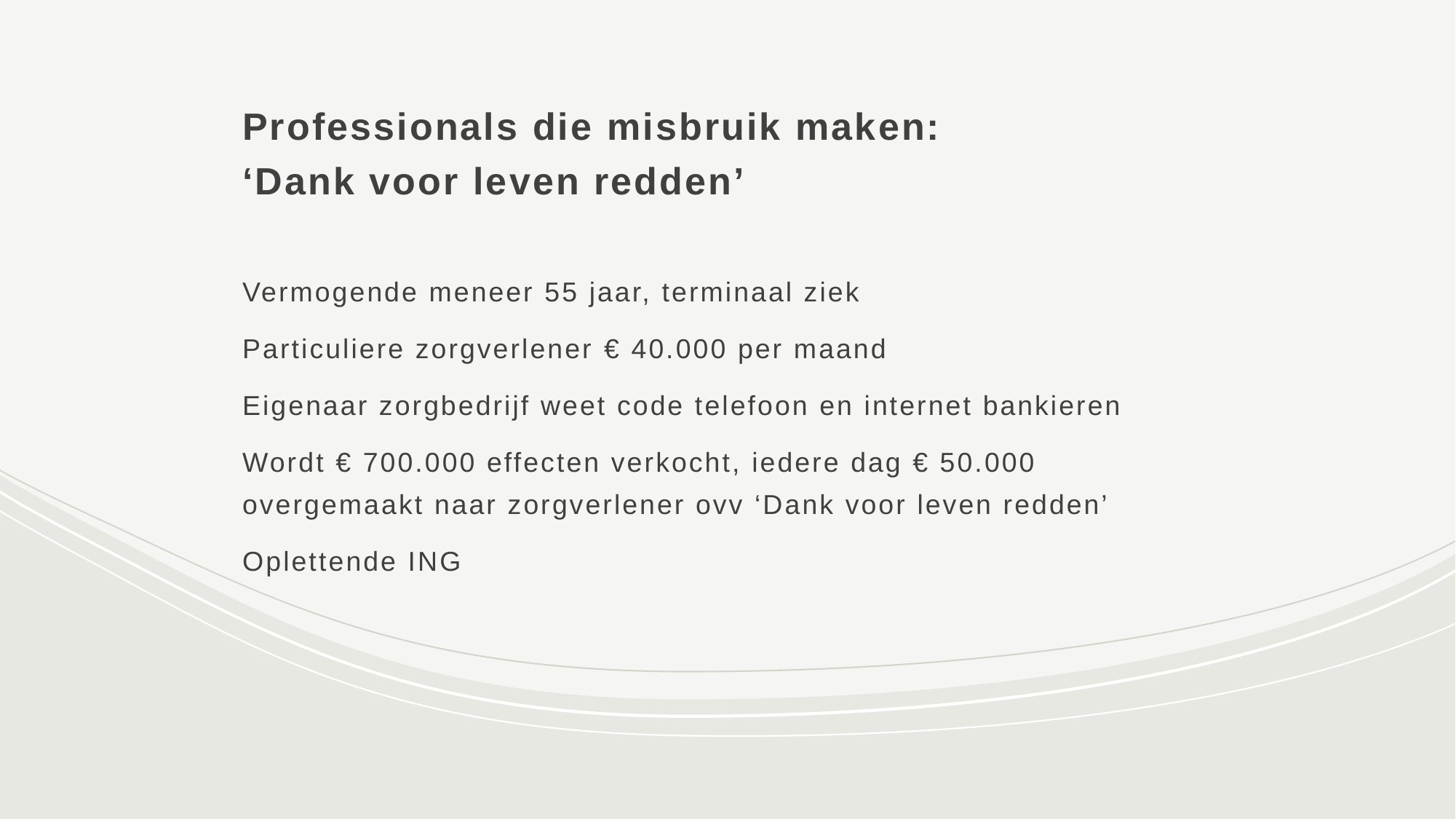

# Professionals die misbruik maken: ‘Dank voor leven redden’
Vermogende meneer 55 jaar, terminaal ziek
Particuliere zorgverlener € 40.000 per maand
Eigenaar zorgbedrijf weet code telefoon en internet bankieren
Wordt € 700.000 effecten verkocht, iedere dag € 50.000 overgemaakt naar zorgverlener ovv ‘Dank voor leven redden’
Oplettende ING